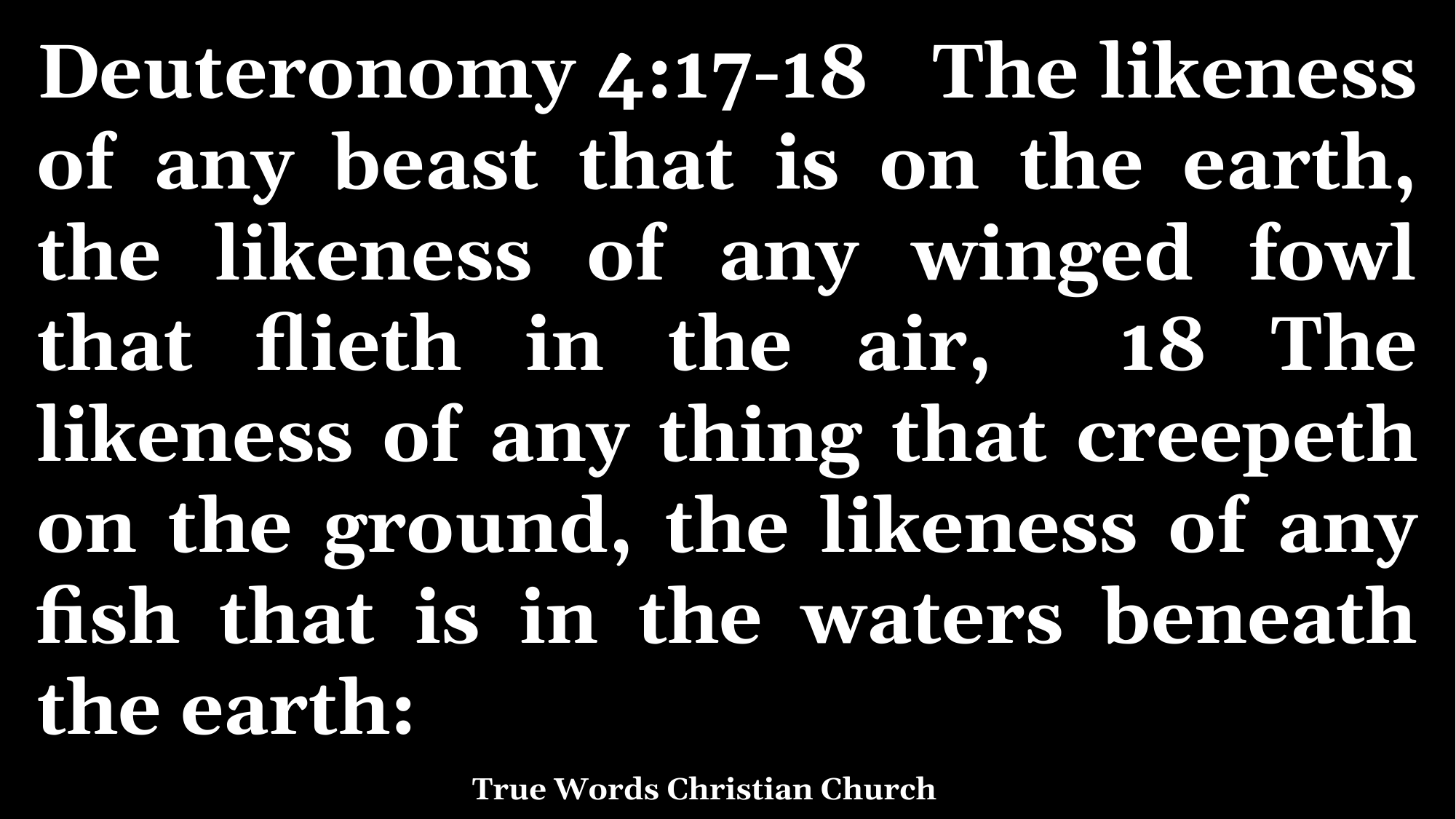

Deuteronomy 4:17-18   The likeness of any beast that is on the earth, the likeness of any winged fowl that flieth in the air,  18 The likeness of any thing that creepeth on the ground, the likeness of any fish that is in the waters beneath the earth:
True Words Christian Church